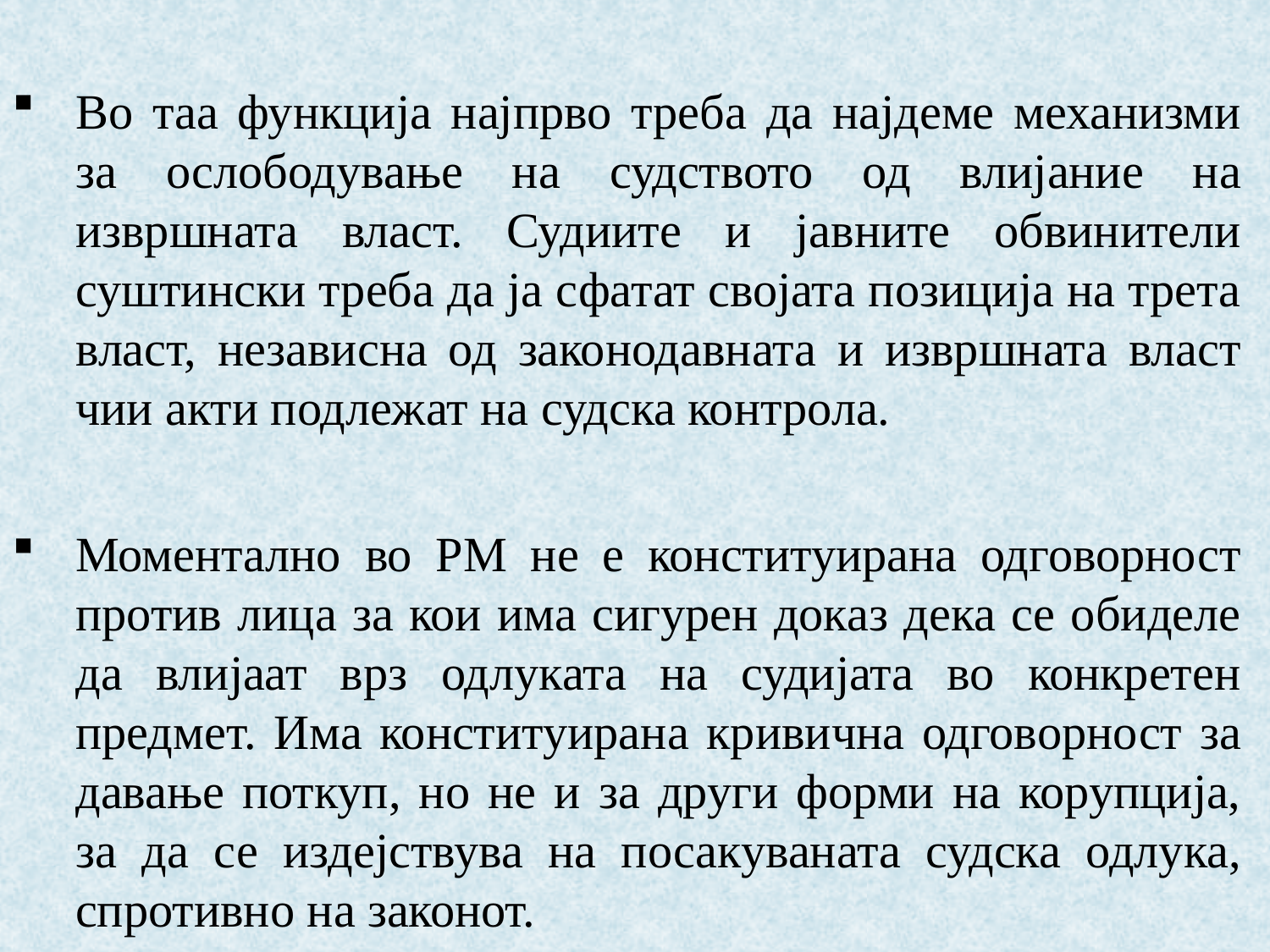

Во таа функција најпрво треба да најдеме механизми за ослободување на судството од влијание на извршната власт. Судиите и јавните обвинители суштински треба да ја сфатат својата позиција на трета власт, независна од законодавната и извршната власт чии акти подлежат на судска контрола.

Моментално во РМ не е конституирана одговорност против лица за кои има сигурен доказ дека се обиделе да влијаат врз одлуката на судијата во конкретен предмет. Има конституирана кривична одговорност за давање поткуп, но не и за други форми на корупција, за да се издејствува на посакуваната судска одлука, спротивно на законот.